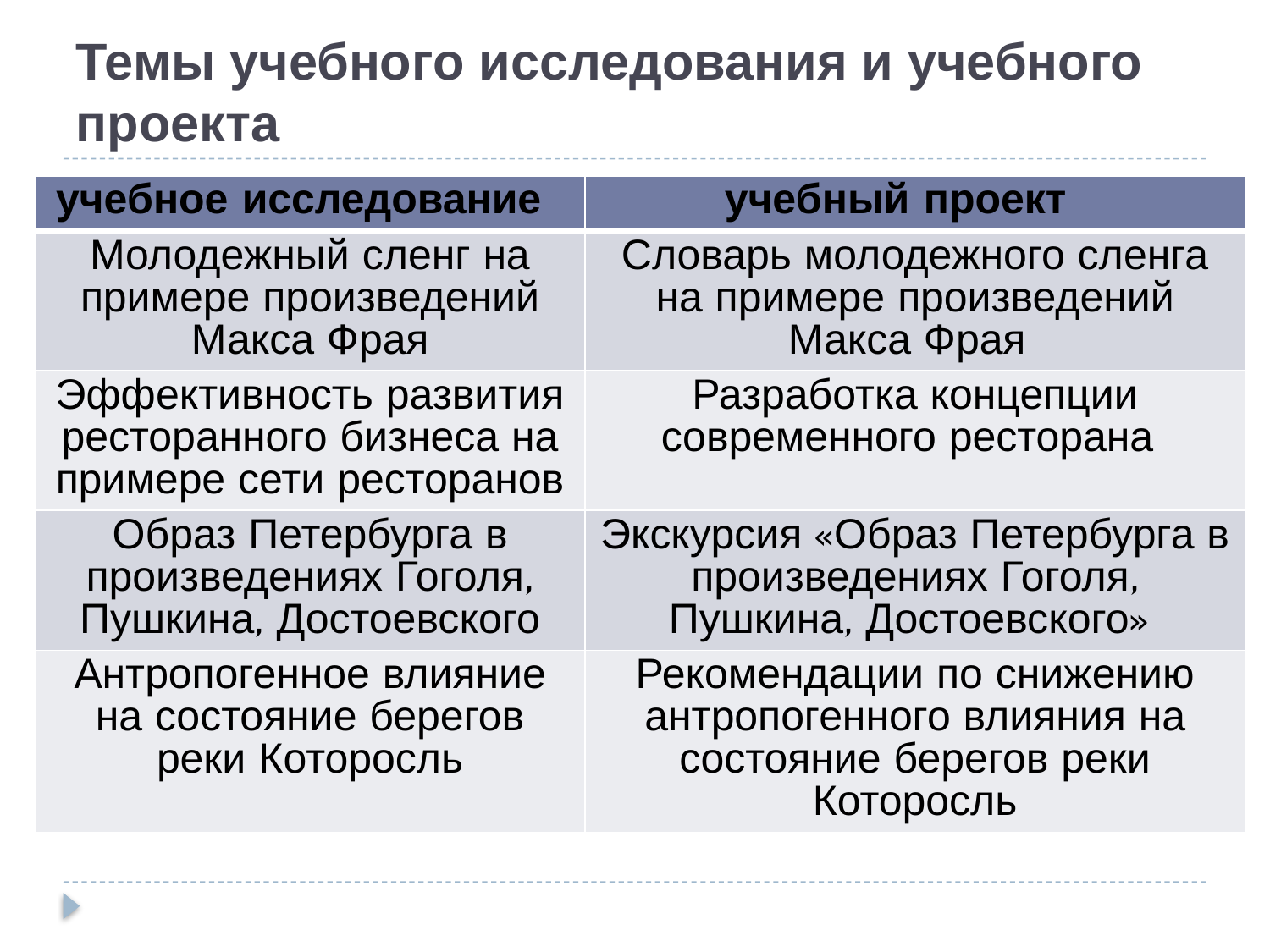

# Темы учебного исследования и учебного проекта
| учебное исследование | учебный проект |
| --- | --- |
| Молодежный сленг на примере произведений Макса Фрая | Словарь молодежного сленга на примере произведений Макса Фрая |
| Эффективность развития ресторанного бизнеса на примере сети ресторанов | Разработка концепции современного ресторана |
| Образ Петербурга в произведениях Гоголя, Пушкина, Достоевского | Экскурсия «Образ Петербурга в произведениях Гоголя, Пушкина, Достоевского» |
| Антропогенное влияние на состояние берегов реки Которосль | Рекомендации по снижению антропогенного влияния на состояние берегов реки Которосль |